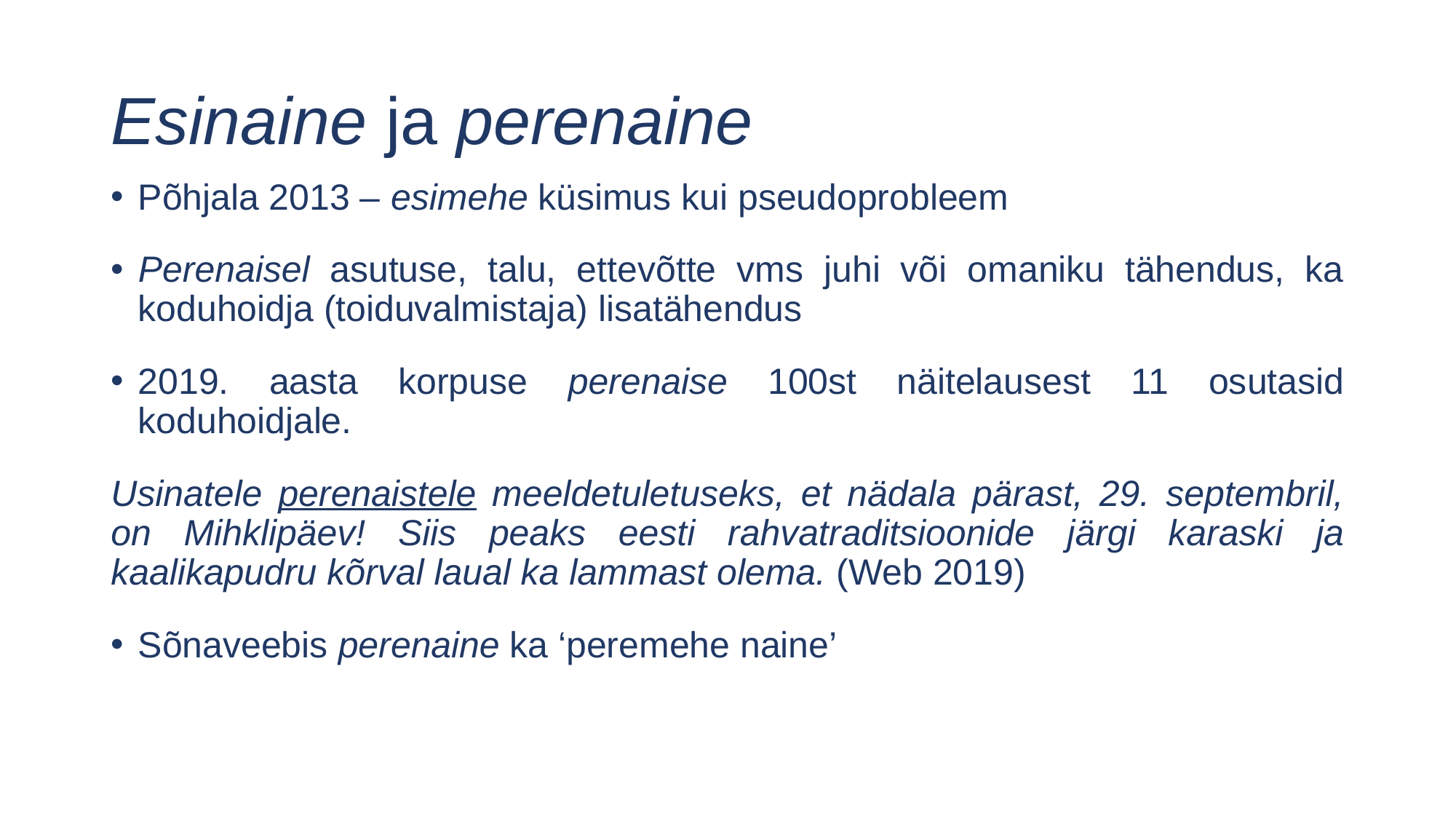

# Esinaine ja perenaine
Põhjala 2013 – esimehe küsimus kui pseudoprobleem
Perenaisel asutuse, talu, ettevõtte vms juhi või omaniku tähendus, ka koduhoidja (toiduvalmistaja) lisatähendus
2019. aasta korpuse perenaise 100st näitelausest 11 osutasid koduhoidjale.
Usinatele perenaistele meeldetuletuseks, et nädala pärast, 29. septembril, on Mihklipäev! Siis peaks eesti rahvatraditsioonide järgi karaski ja kaalikapudru kõrval laual ka lammast olema. (Web 2019)
Sõnaveebis perenaine ka ‘peremehe naine’